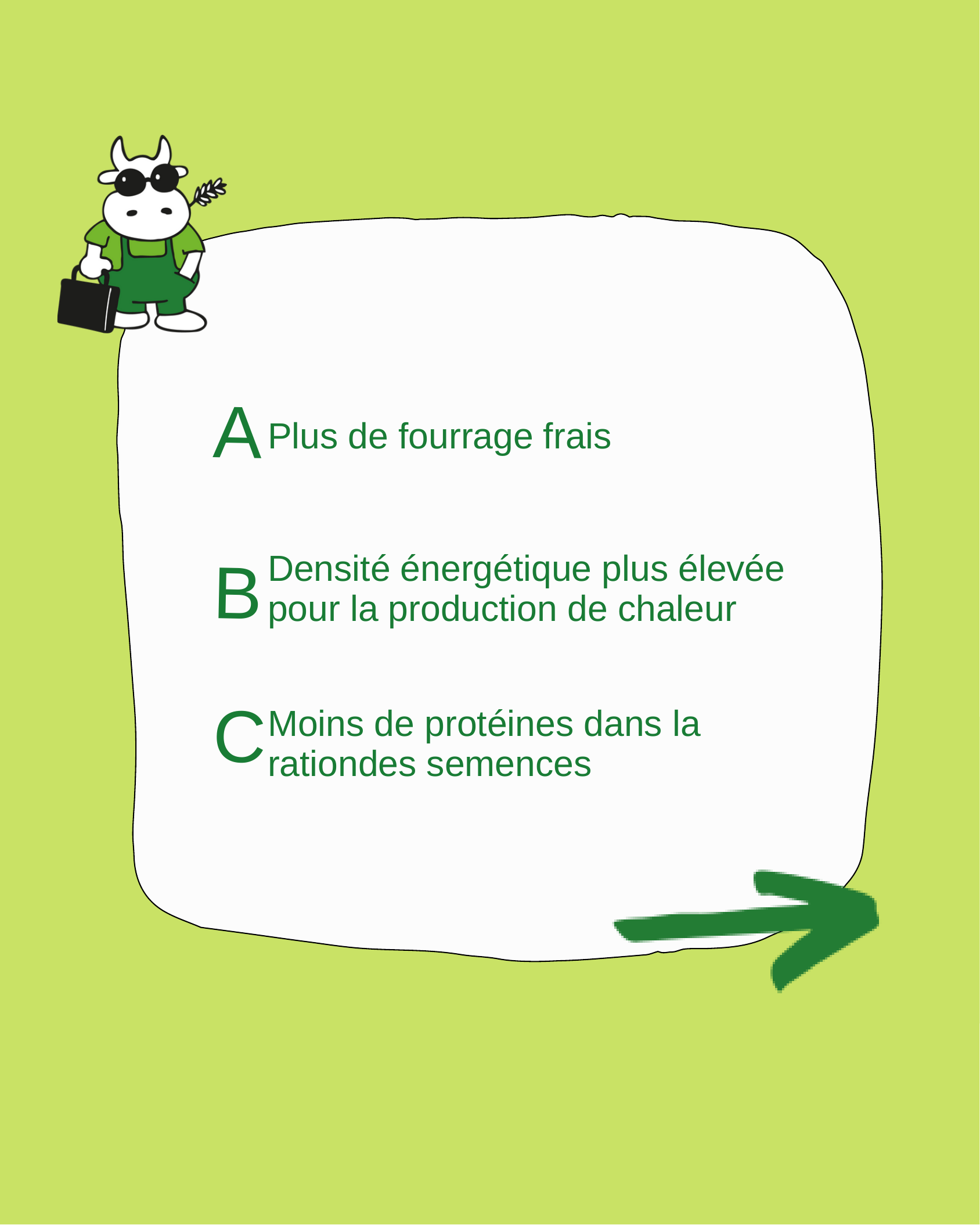

A
Plus de fourrage frais
B
Densité énergétique plus élevée pour la production de chaleur
C
Moins de protéines dans la rationdes semences